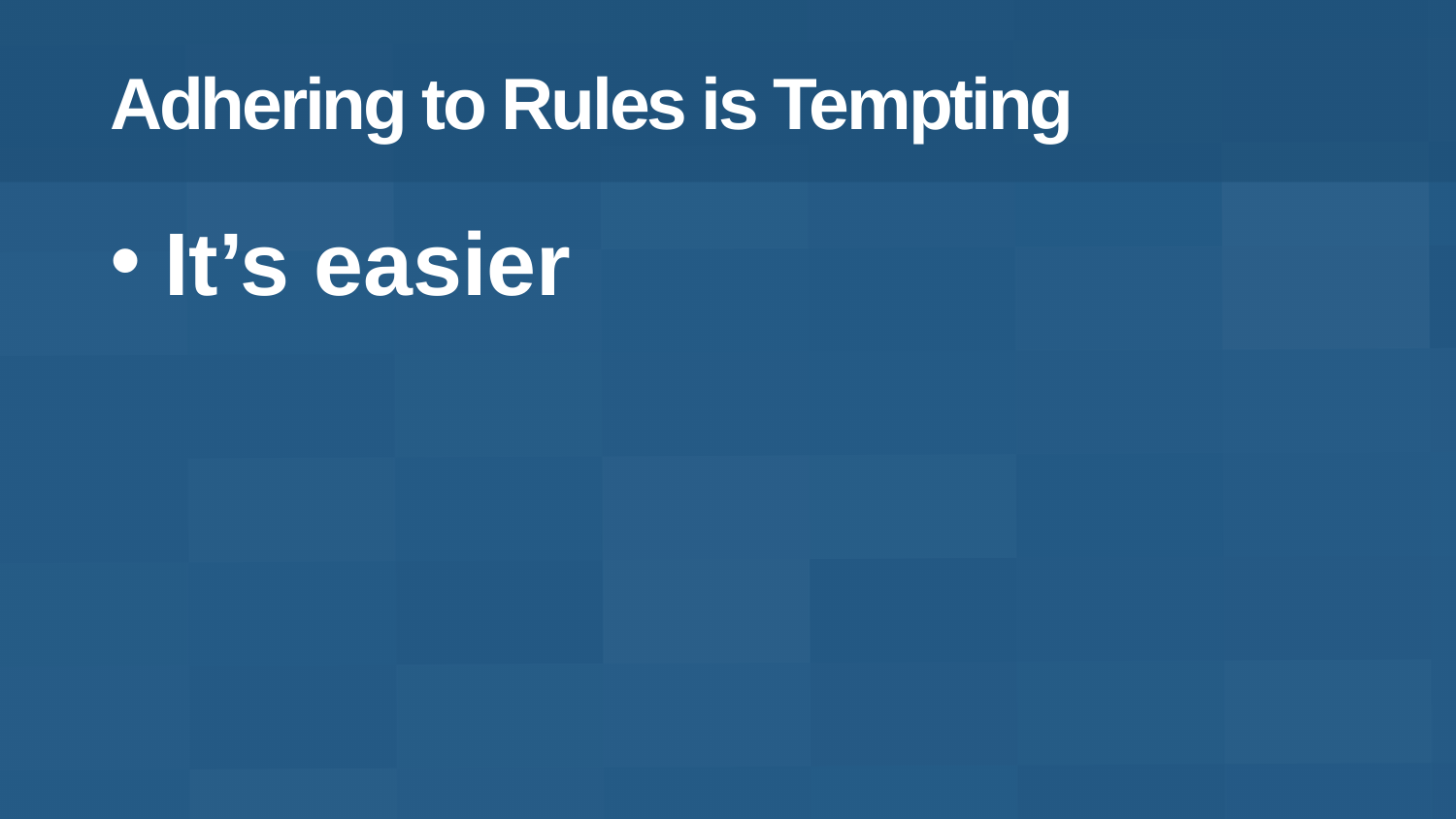

# Adhering to Rules is Tempting
It’s easier